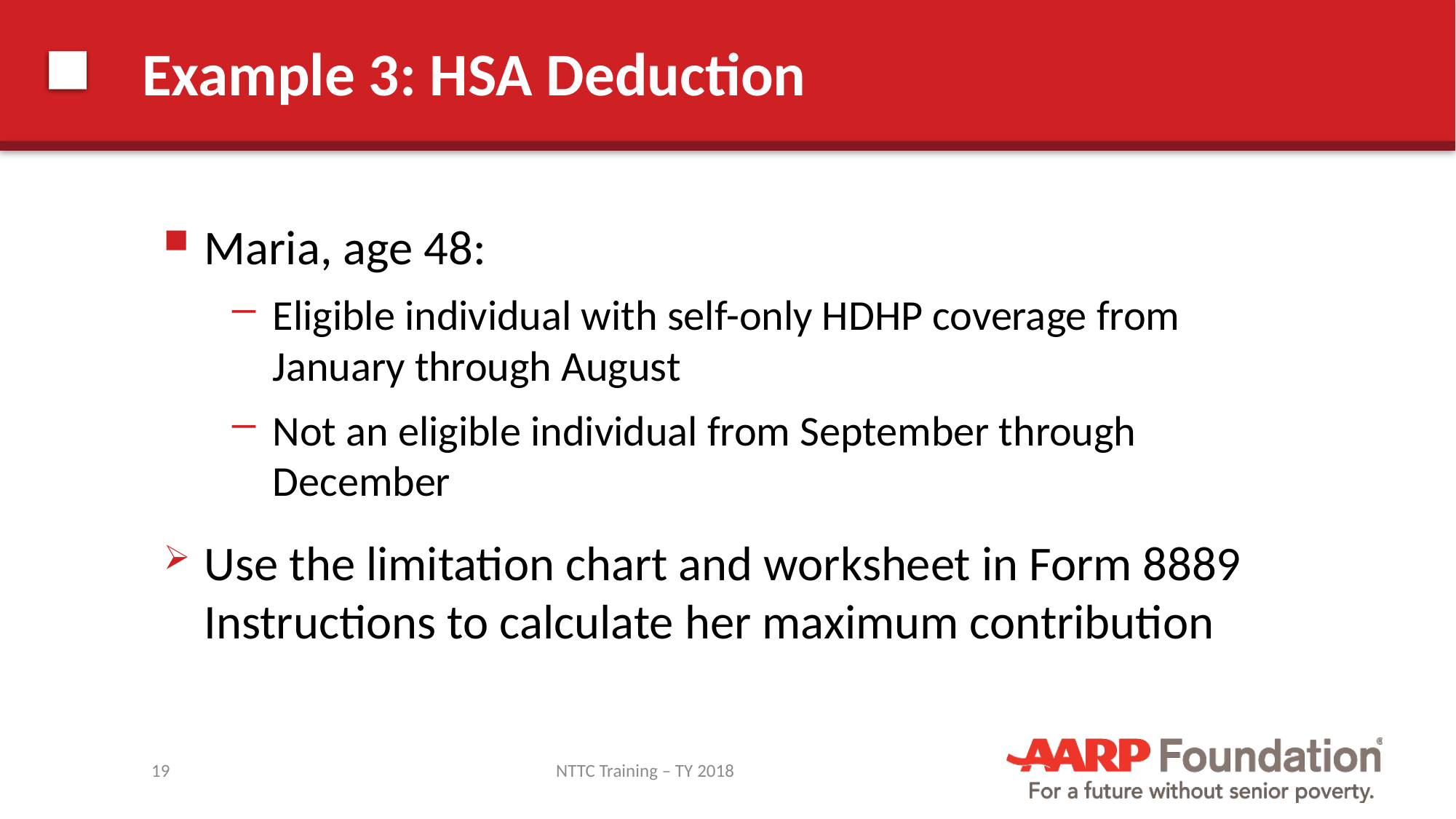

# Example 3: HSA Deduction
Maria, age 48:
Eligible individual with self-only HDHP coverage from January through August
Not an eligible individual from September through December
Use the limitation chart and worksheet in Form 8889 Instructions to calculate her maximum contribution
19
NTTC Training – TY 2018